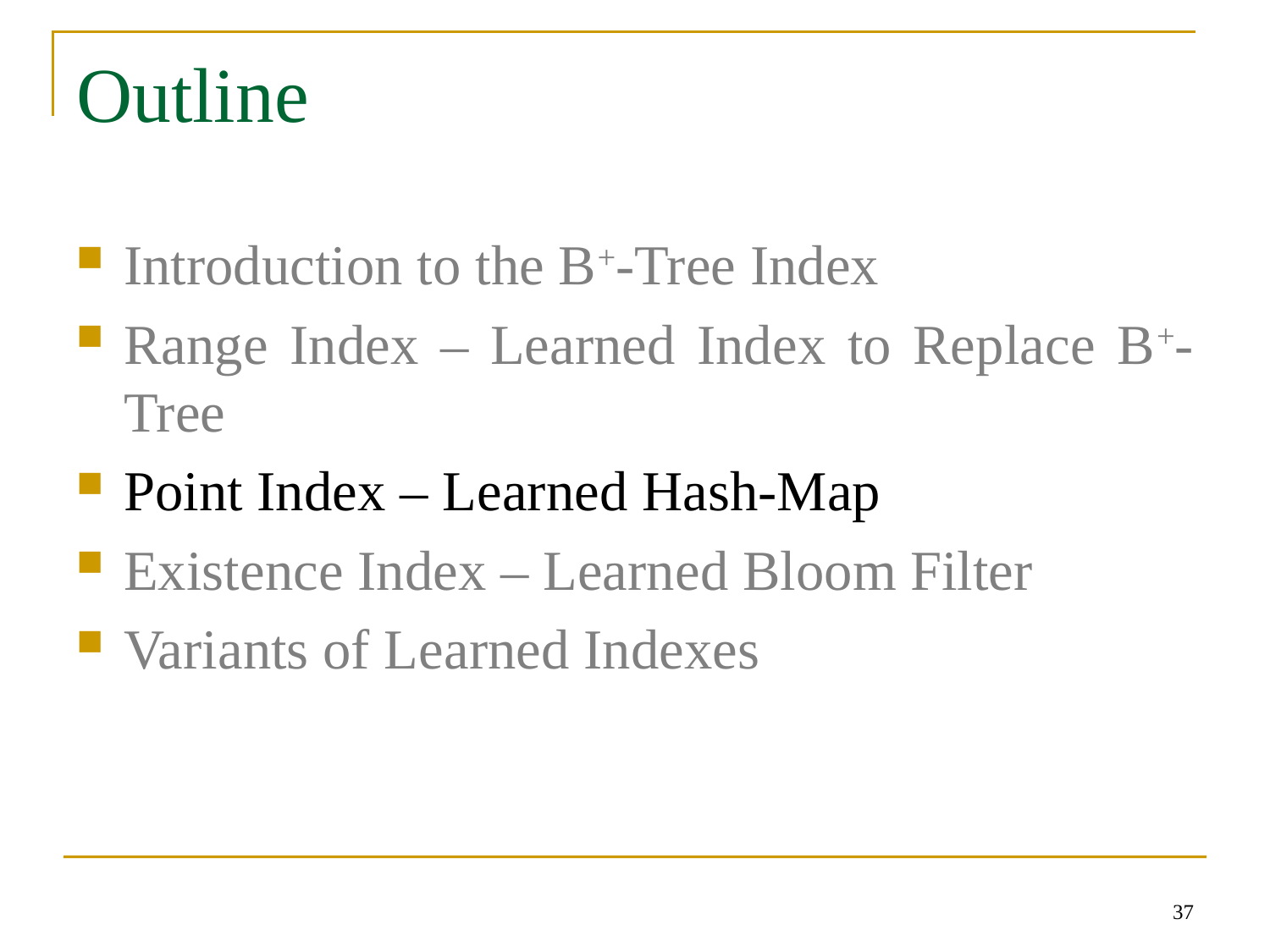

# Outline
Introduction to the B+-Tree Index
Range Index – Learned Index to Replace B+-Tree
Point Index – Learned Hash-Map
Existence Index – Learned Bloom Filter
Variants of Learned Indexes
37